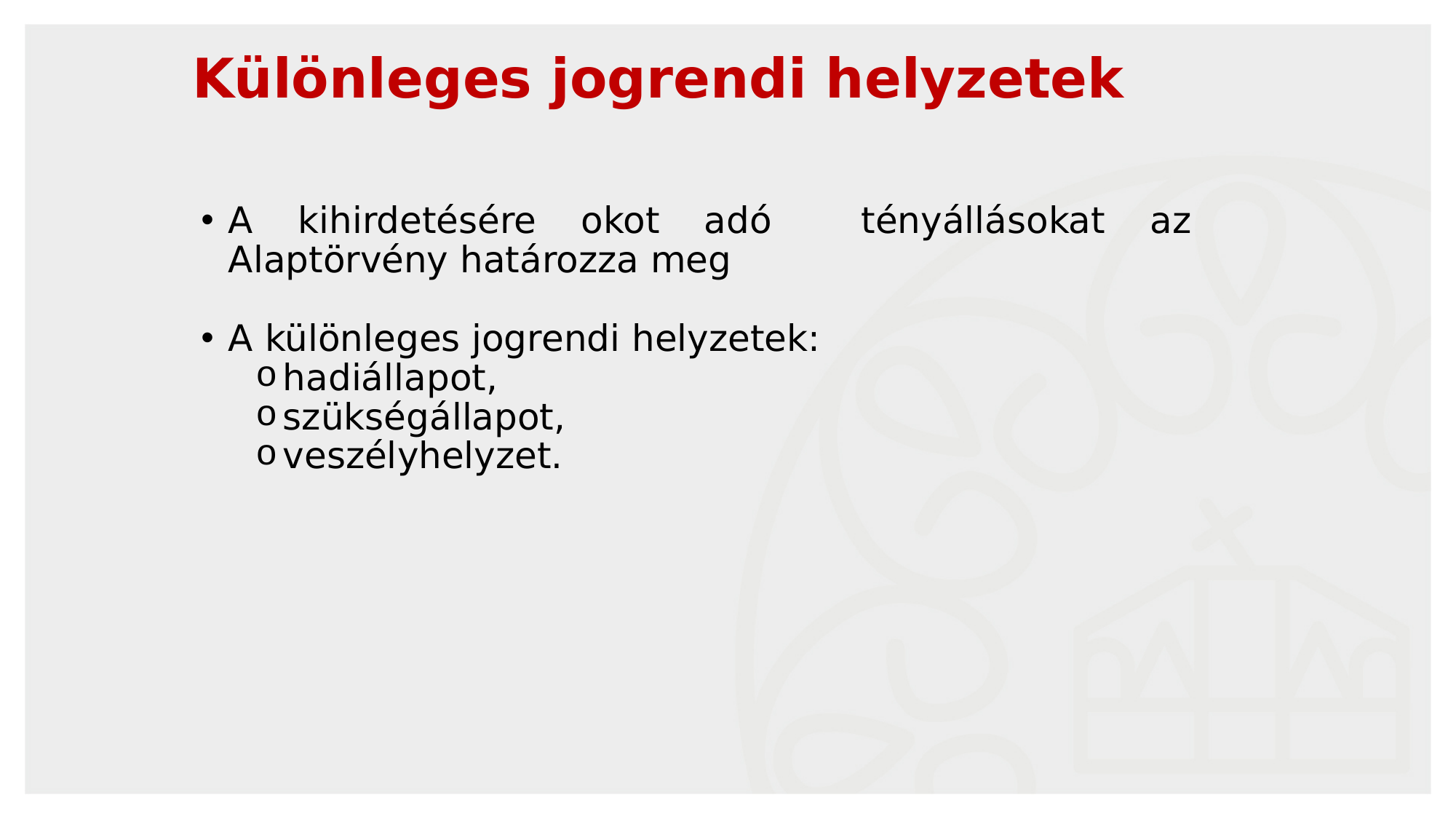

# Különleges jogrendi helyzetek

A kihirdetésére okot adó  tényállásokat az Alaptörvény határozza meg

A különleges jogrendi helyzetek:
hadiállapot,
szükségállapot,
veszélyhelyzet.